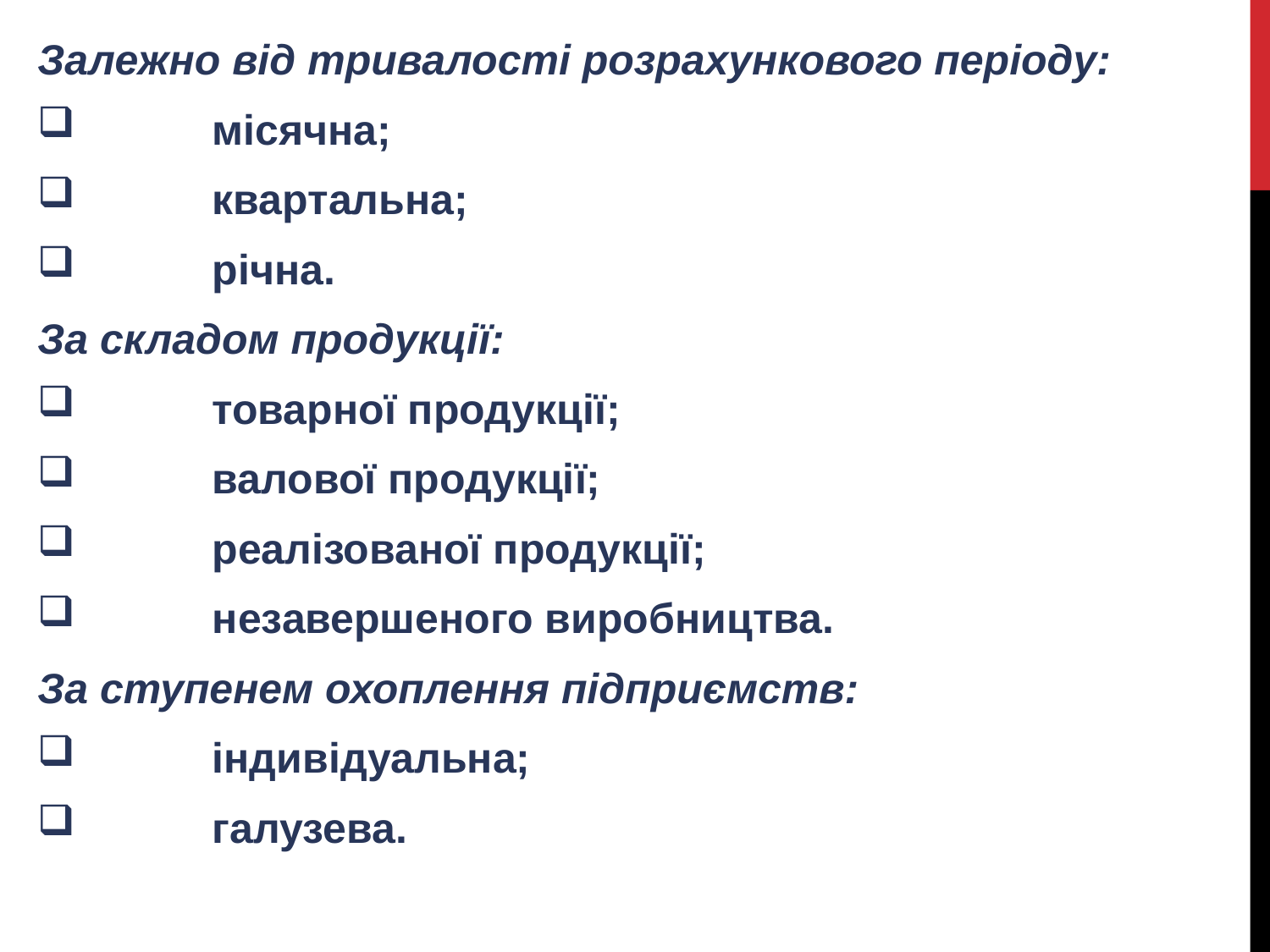

Залежно від тривалості розрахункового періоду:
	місячна;
	квартальна;
	річна.
За складом продукції:
	товарної продукції;
	валової продукції;
	реалізованої продукції;
	незавершеного виробництва.
За ступенем охоплення підприємств:
	індивідуальна;
	галузева.